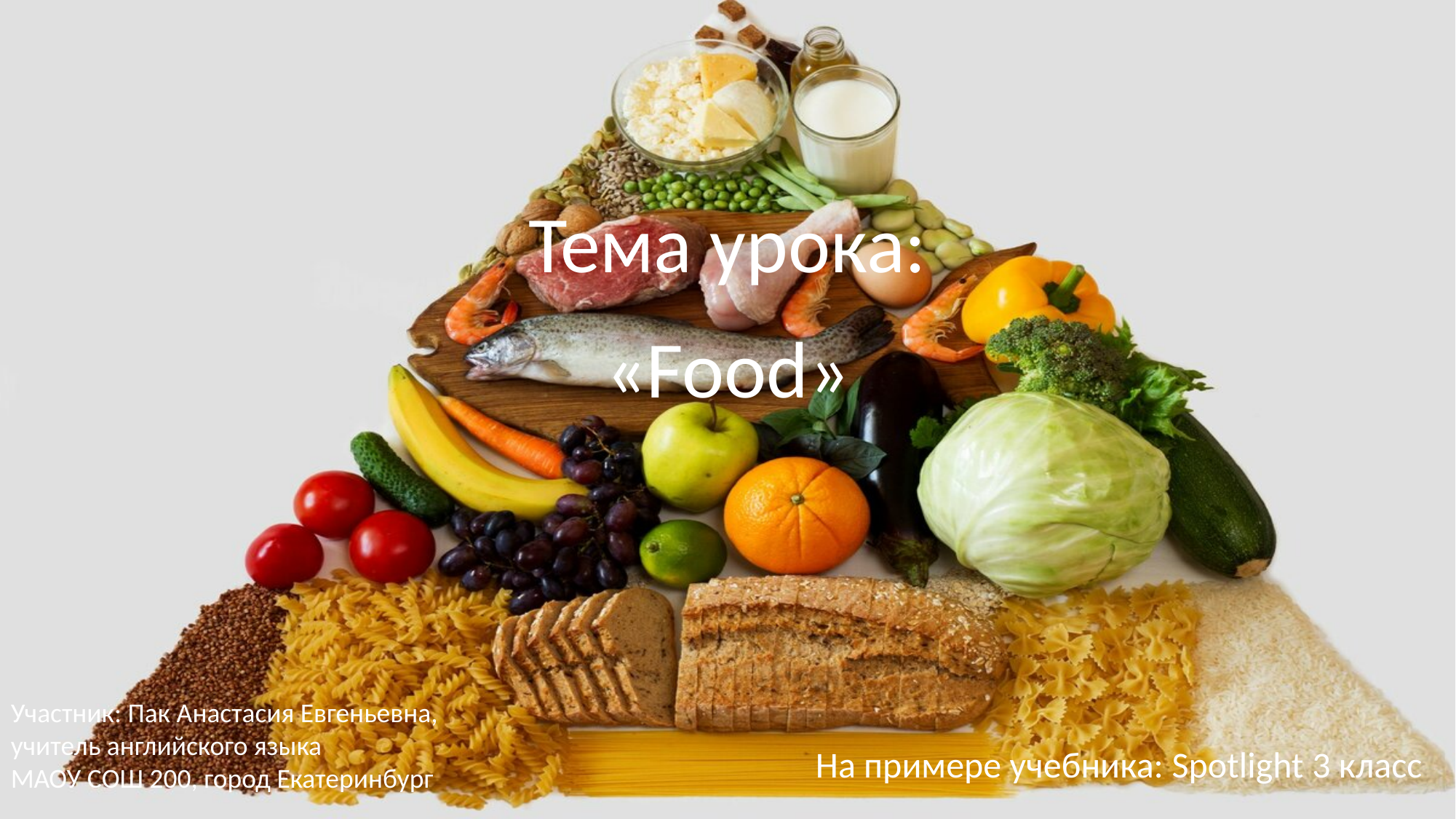

# Тема урока: «Food»
Участник: Пак Анастасия Евгеньевна, учитель английского языка
МАОУ СОШ 200, город Екатеринбург
На примере учебника: Spotlight 3 класс